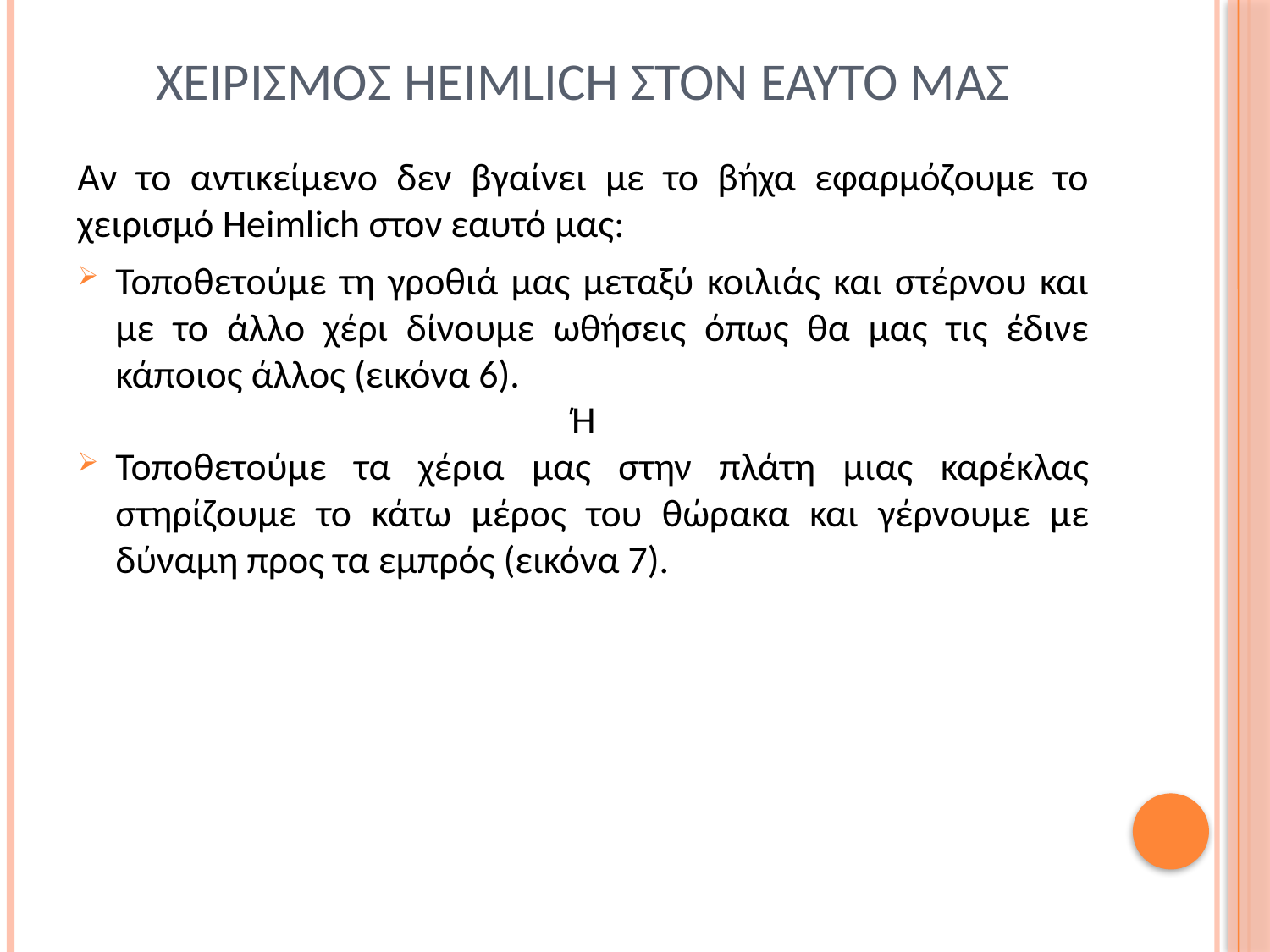

# Χειρισμοσ heimlich στον εαυτο μασ
Αν το αντικείμενο δεν βγαίνει με το βήχα εφαρμόζουμε το χειρισμό Heimlich στον εαυτό μας:
Τοποθετούμε τη γροθιά μας μεταξύ κοιλιάς και στέρνου και με το άλλο χέρι δίνουμε ωθήσεις όπως θα μας τις έδινε κάποιος άλλος (εικόνα 6).
Ή
Τοποθετούμε τα χέρια μας στην πλάτη μιας καρέκλας στηρίζουμε το κάτω μέρος του θώρακα και γέρνουμε με δύναμη προς τα εμπρός (εικόνα 7).